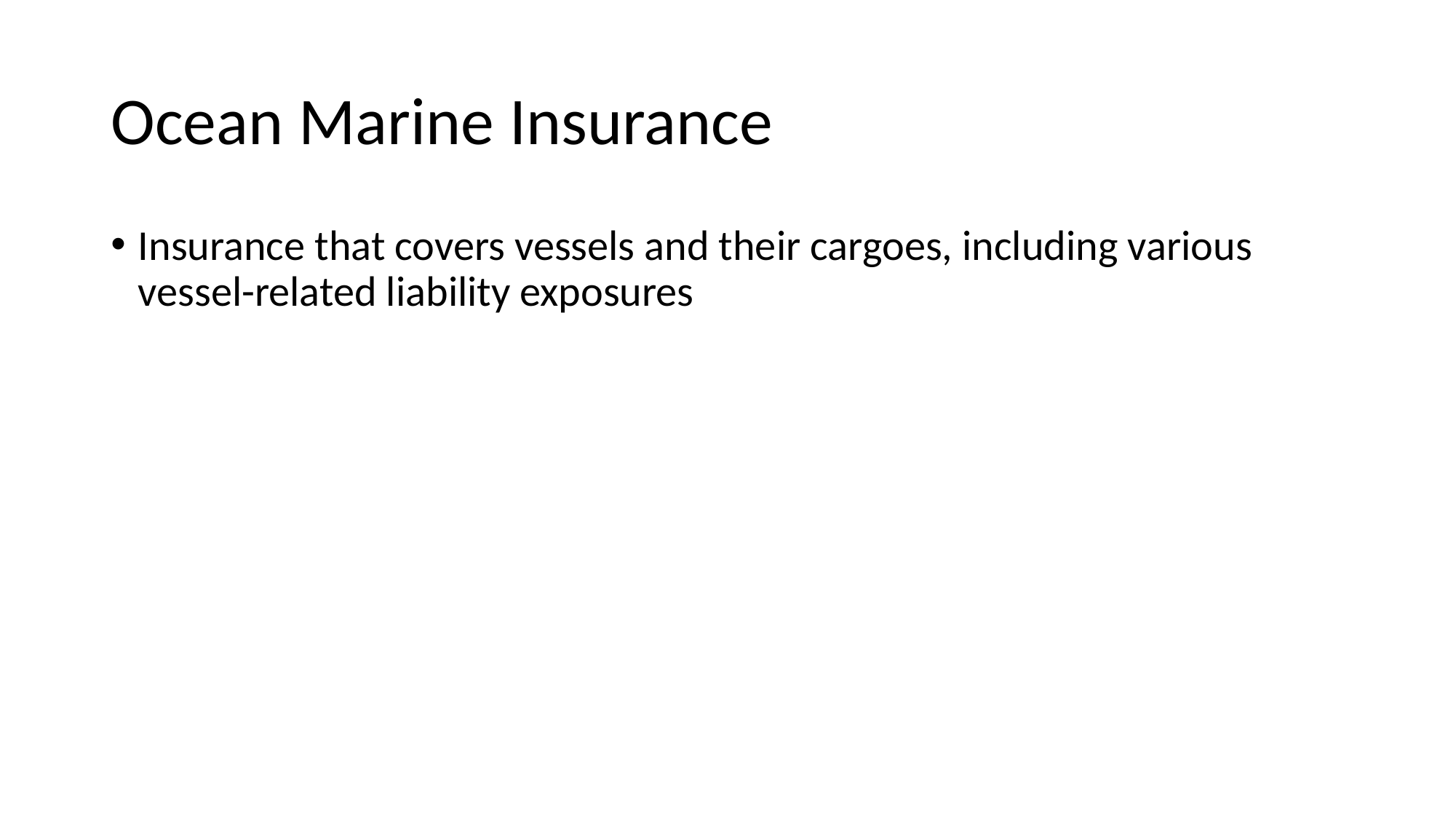

# Ocean Marine Insurance
Insurance that covers vessels and their cargoes, including various vessel-related liability exposures